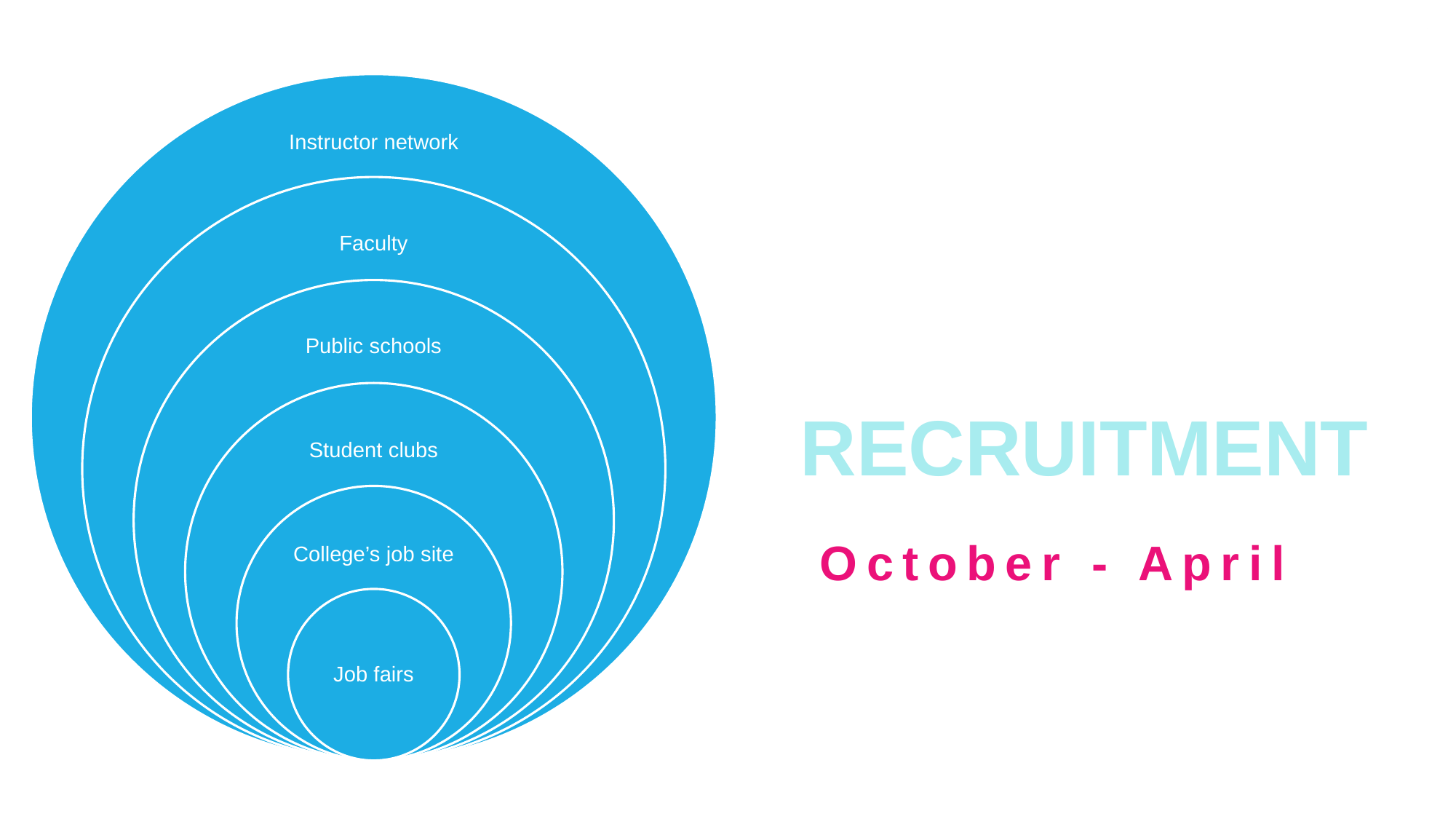

Instructor network
Faculty
Public schools
Student clubs
College’s job site
Job fairs
# RECRUITMENT
| October - April |
| --- |